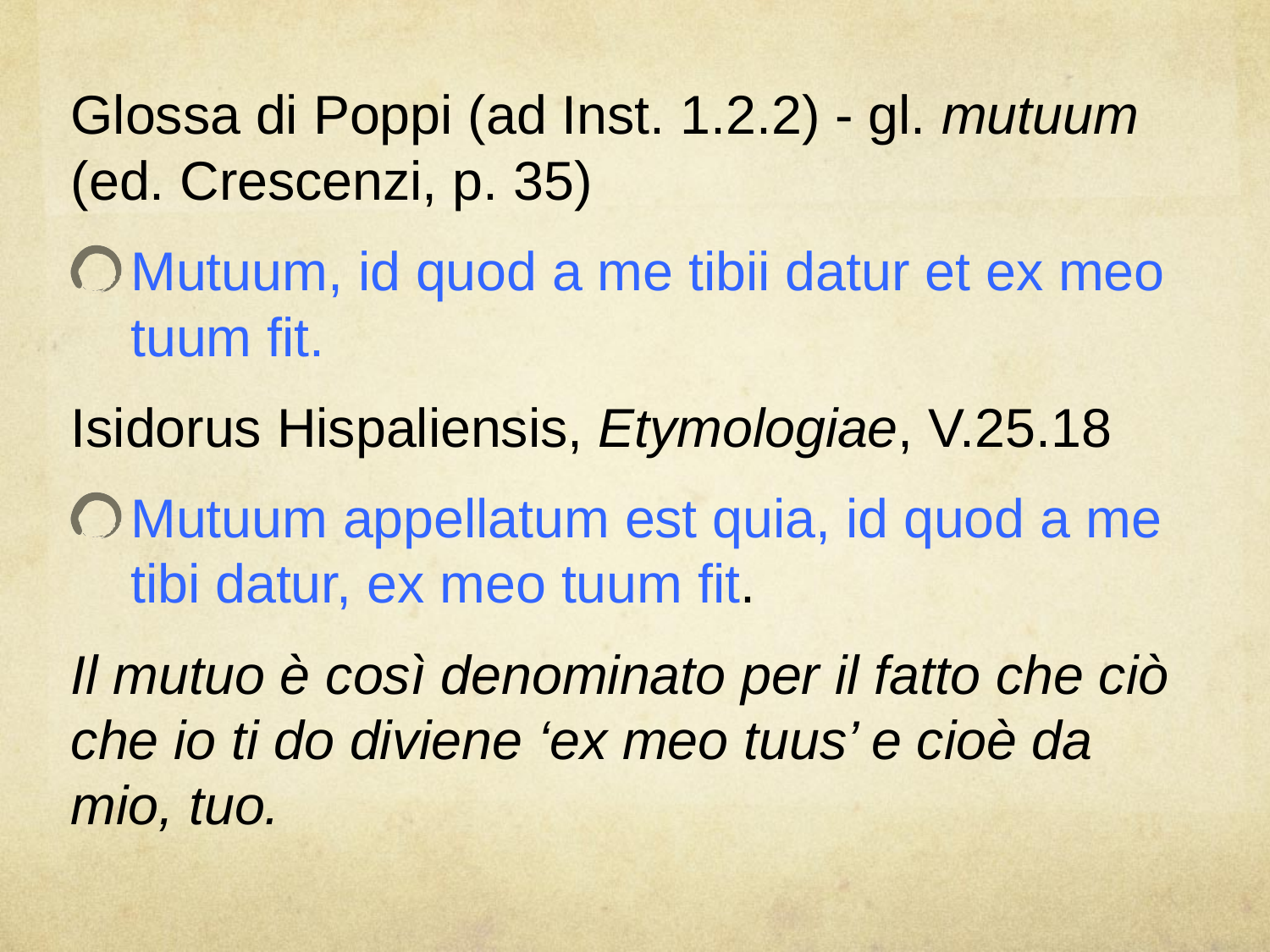

Glossa di Poppi (ad Inst. 1.2.2) - gl. mutuum (ed. Crescenzi, p. 35)
Mutuum, id quod a me tibii datur et ex meo tuum fit.
Isidorus Hispaliensis, Etymologiae, V.25.18
Mutuum appellatum est quia, id quod a me tibi datur, ex meo tuum fit.
Il mutuo è così denominato per il fatto che ciò che io ti do diviene ‘ex meo tuus’ e cioè da mio, tuo.